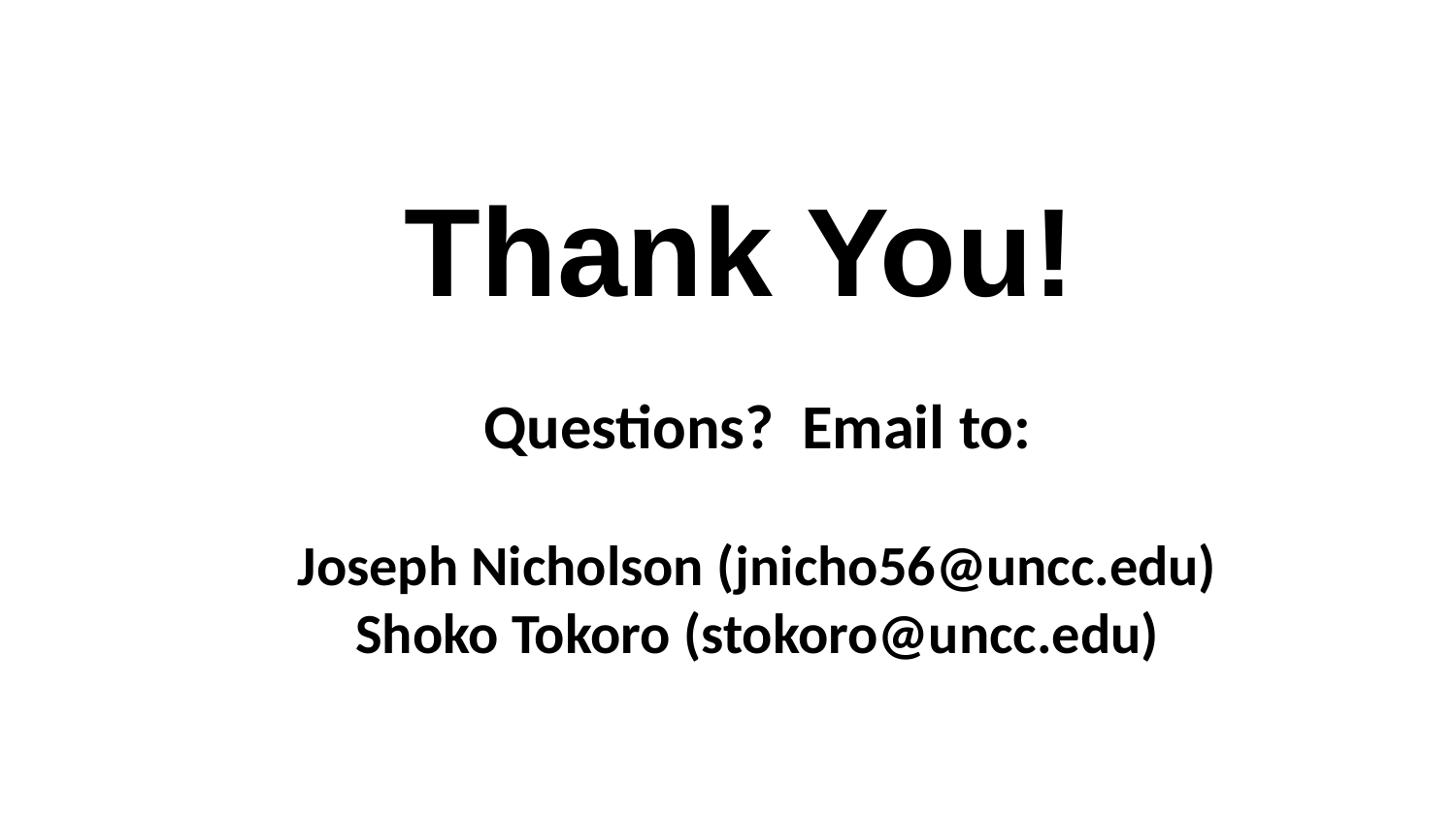

# Thank You!
Questions?  Email to:

Joseph Nicholson (jnicho56@uncc.edu)
Shoko Tokoro (stokoro@uncc.edu)